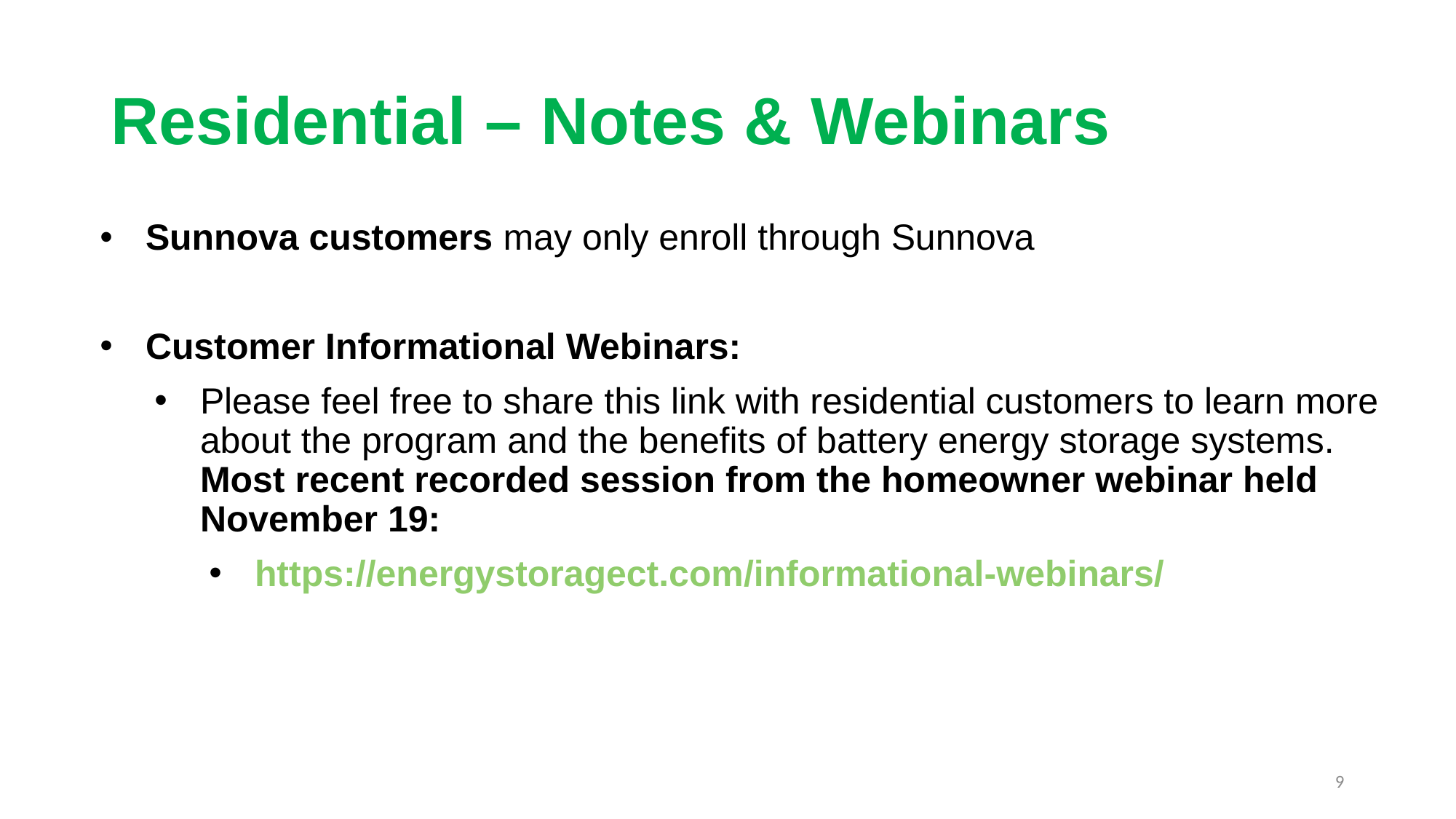

# Residential – Notes & Webinars
Sunnova customers may only enroll through Sunnova

Customer Informational Webinars:
Please feel free to share this link with residential customers to learn more about the program and the benefits of battery energy storage systems. Most recent recorded session from the homeowner webinar held November 19:
https://energystoragect.com/informational-webinars/

9